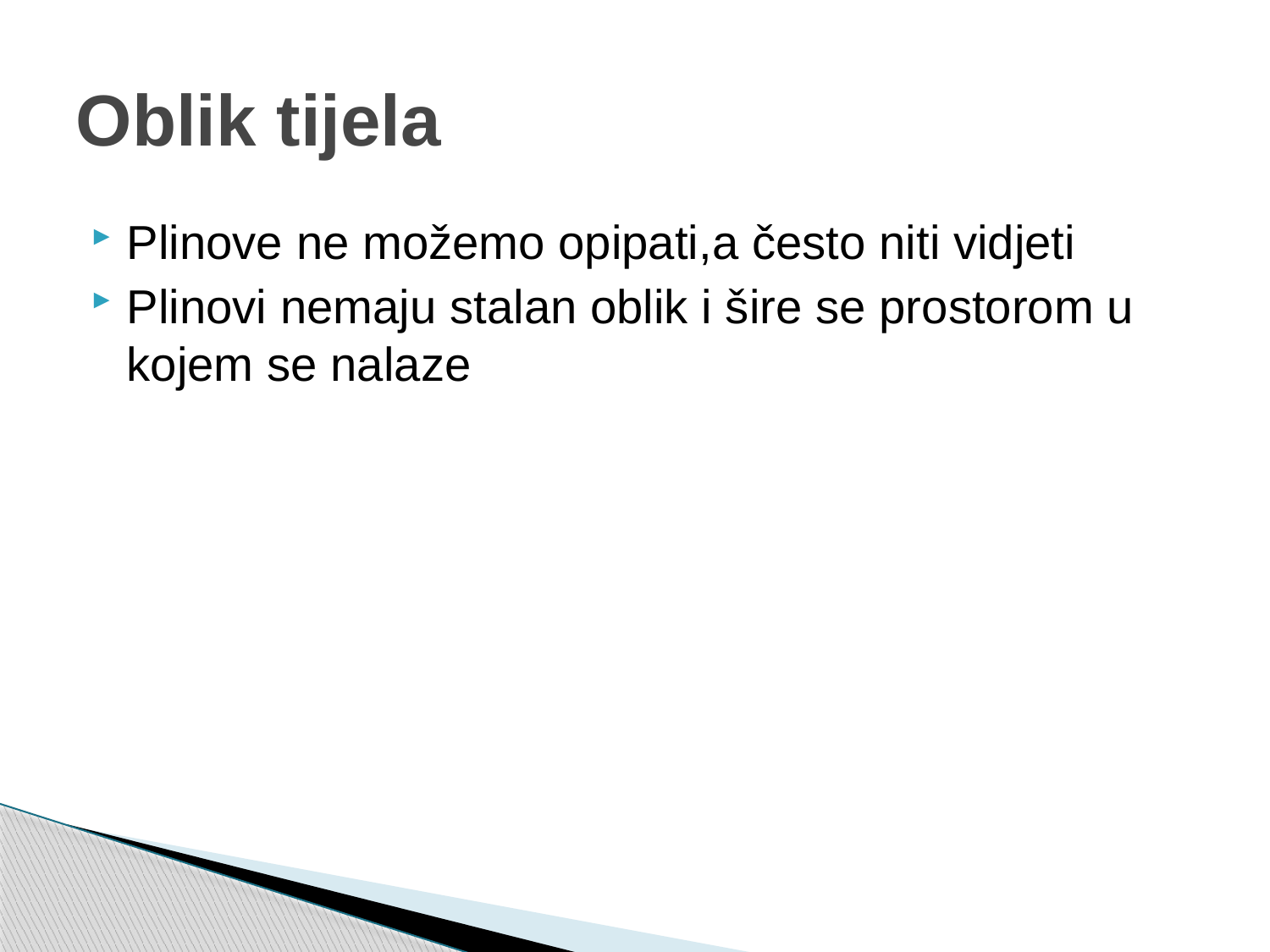

# Oblik tijela
Plinove ne možemo opipati,a često niti vidjeti
Plinovi nemaju stalan oblik i šire se prostorom u kojem se nalaze